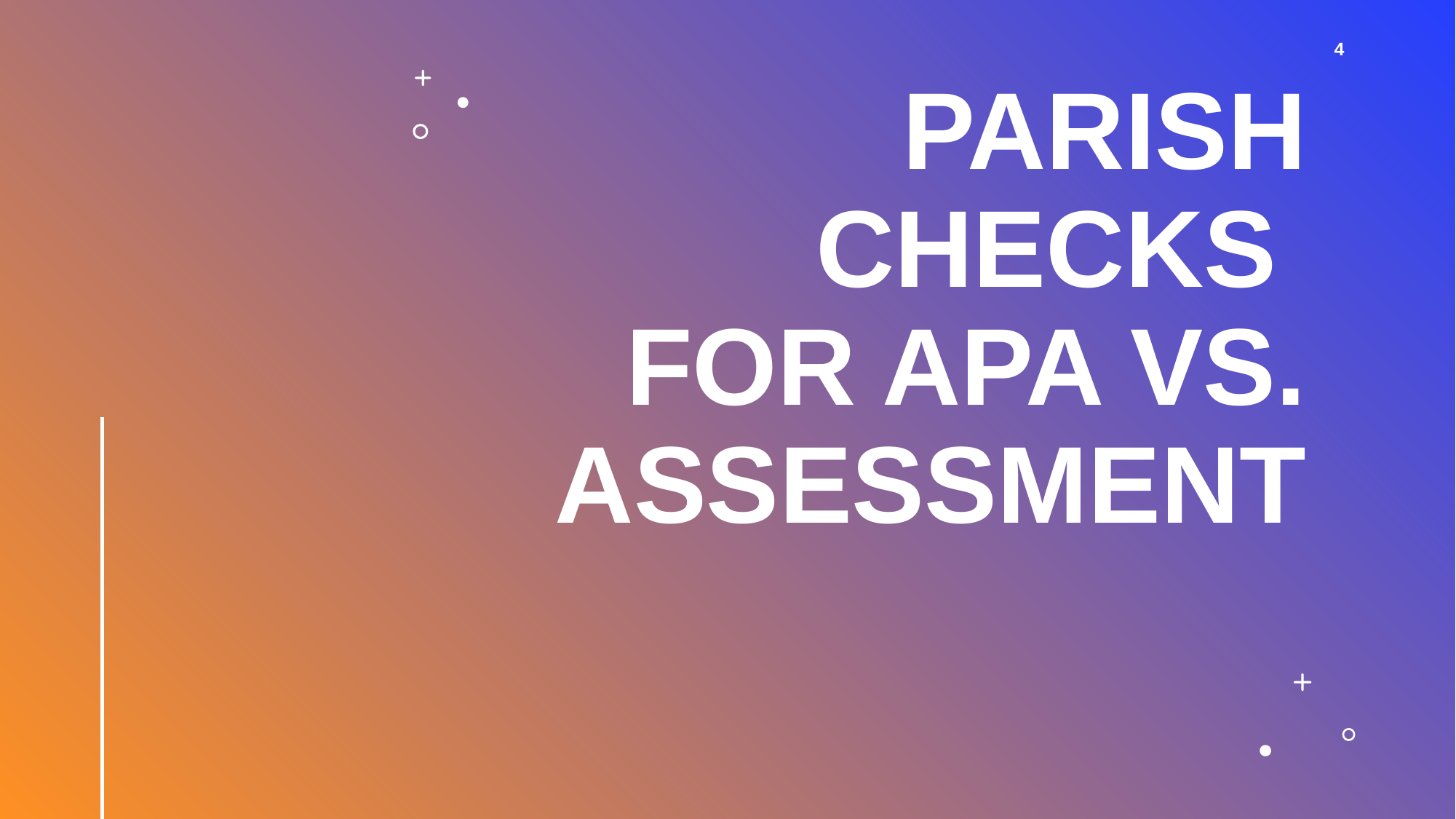

4

# Parish Checks for APA vs. Assessment